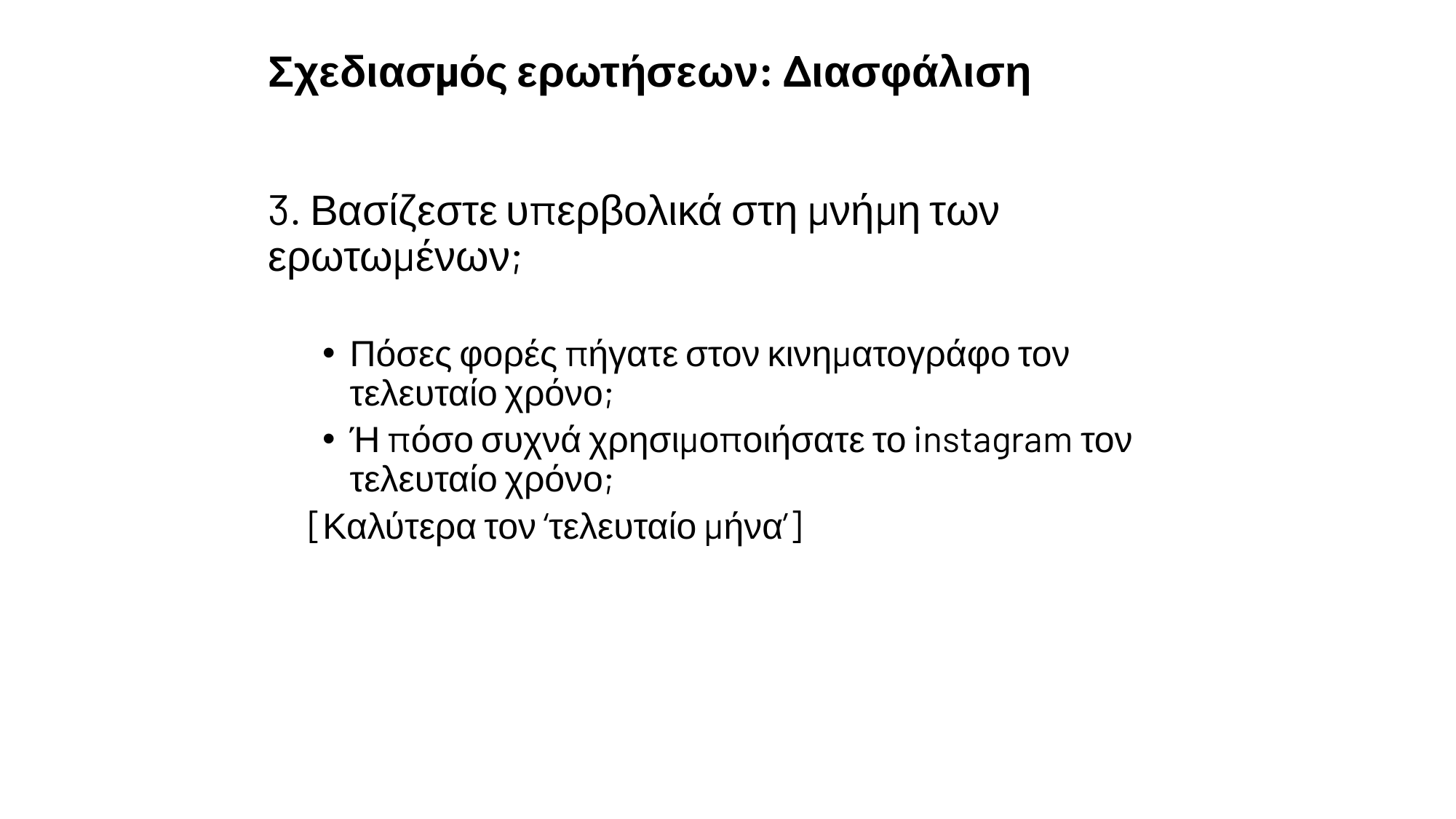

# Σχεδιασμός ερωτήσεων: Διασφάλιση

3. Βασίζεστε υπερβολικά στη μνήμη των ερωτωμένων;

Πόσες φορές πήγατε στον κινηματογράφο τον τελευταίο χρόνο;
Ή πόσο συχνά χρησιμοποιήσατε το instagram τον τελευταίο χρόνο;
[Καλύτερα τον ‘τελευταίο μήνα’]